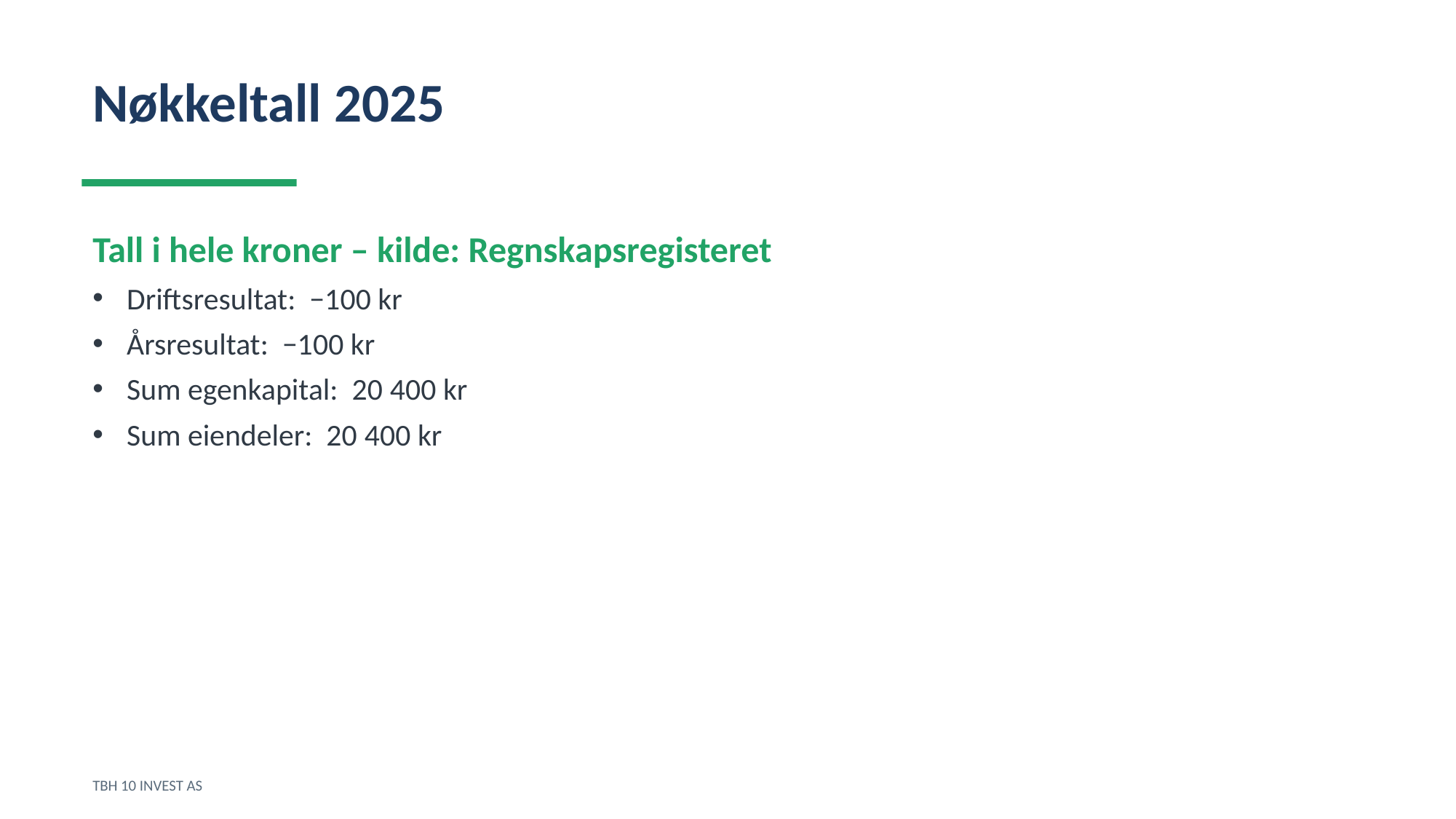

Nøkkeltall 2025

Tall i hele kroner – kilde: Regnskapsregisteret
Driftsresultat:  −100 kr
Årsresultat:  −100 kr
Sum egenkapital:  20 400 kr
Sum eiendeler:  20 400 kr
TBH 10 INVEST AS